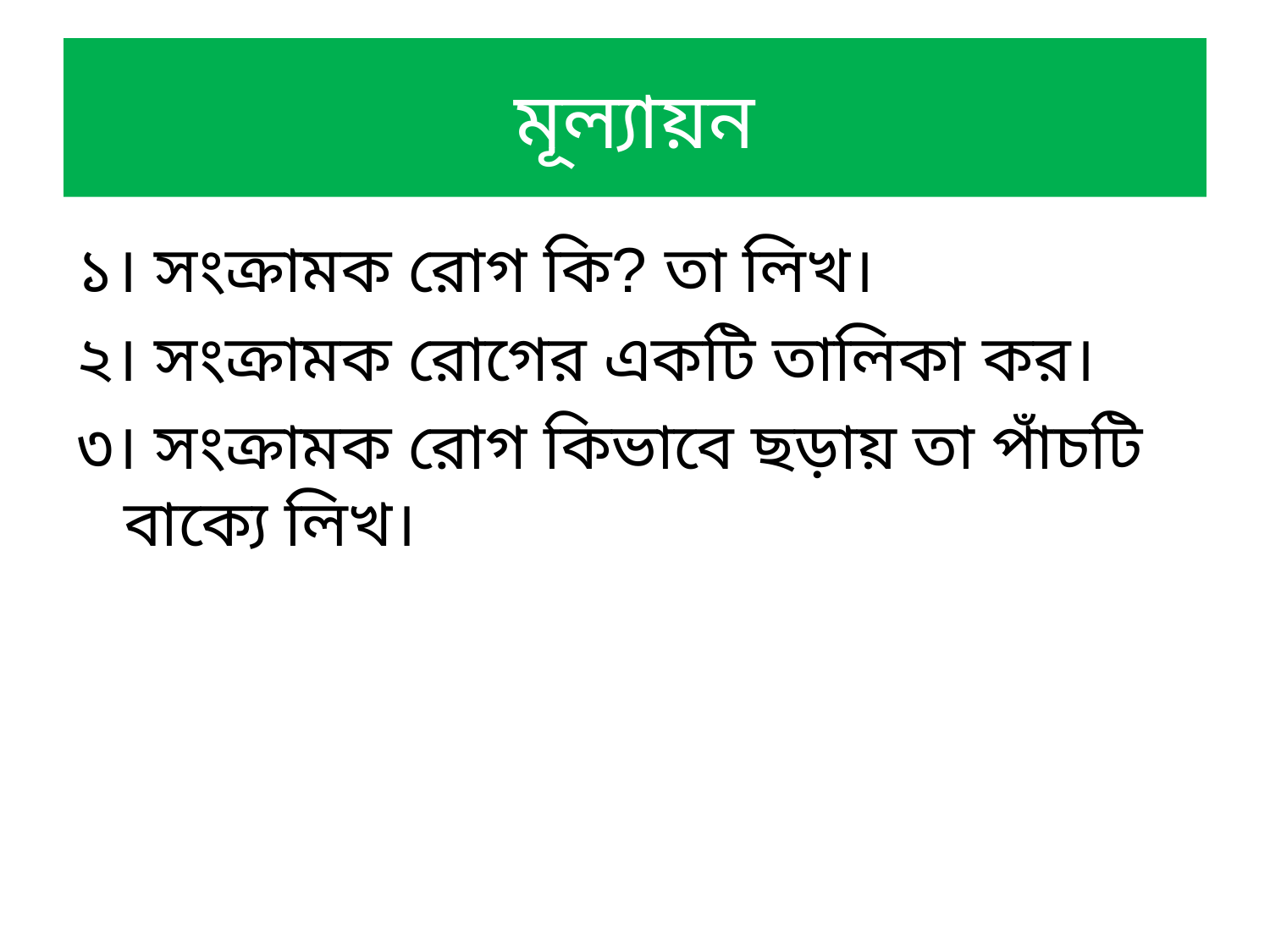

# মূল্যায়ন
১। সংক্রামক রোগ কি? তা লিখ।
২। সংক্রামক রোগের একটি তালিকা কর।
৩। সংক্রামক রোগ কিভাবে ছড়ায় তা পাঁচটি বাক্যে লিখ।